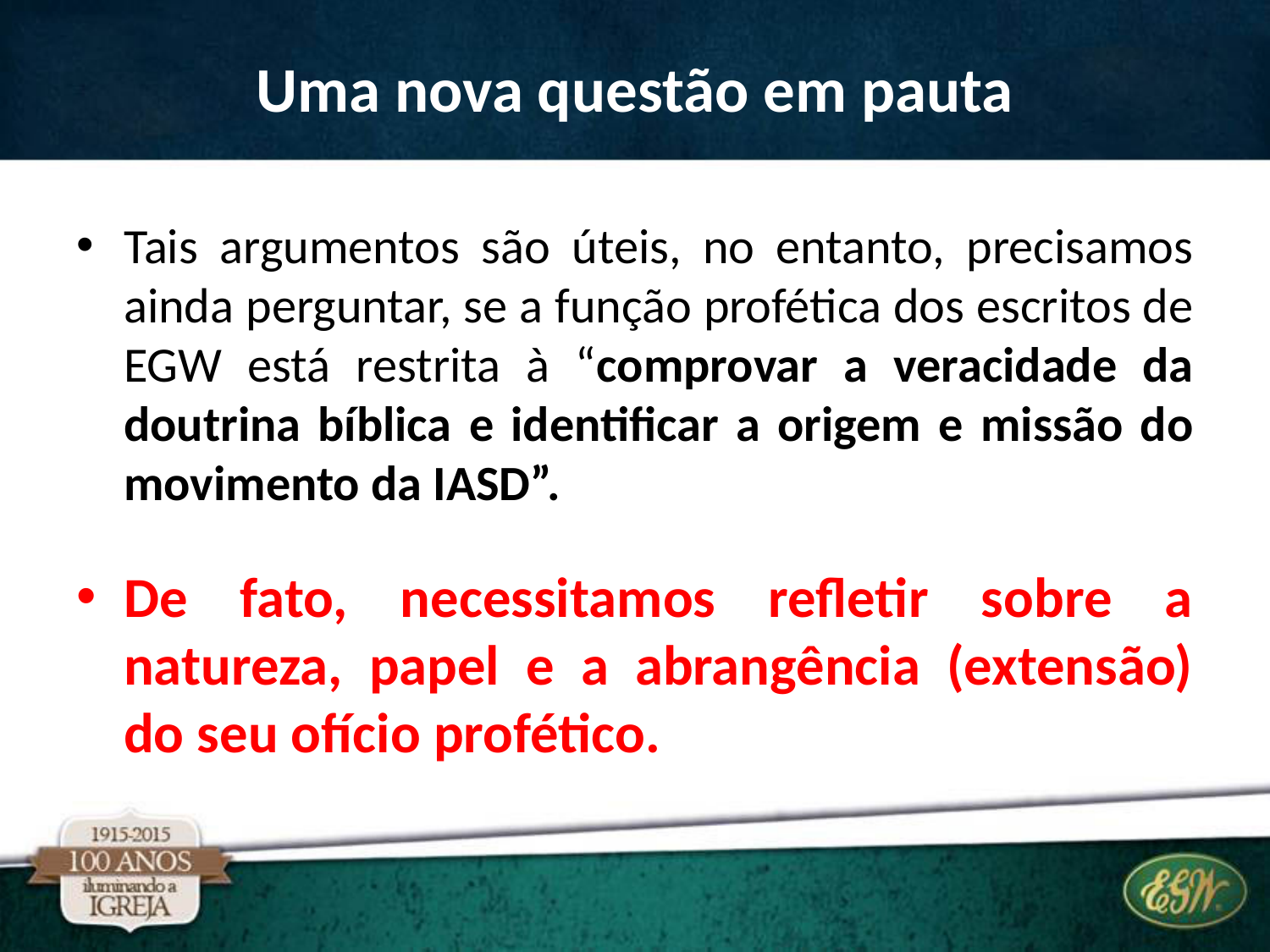

# Uma nova questão em pauta
Tais argumentos são úteis, no entanto, precisamos ainda perguntar, se a função profética dos escritos de EGW está restrita à “comprovar a veracidade da doutrina bíblica e identificar a origem e missão do movimento da IASD”.

De fato, necessitamos refletir sobre a natureza, papel e a abrangência (extensão) do seu ofício profético.